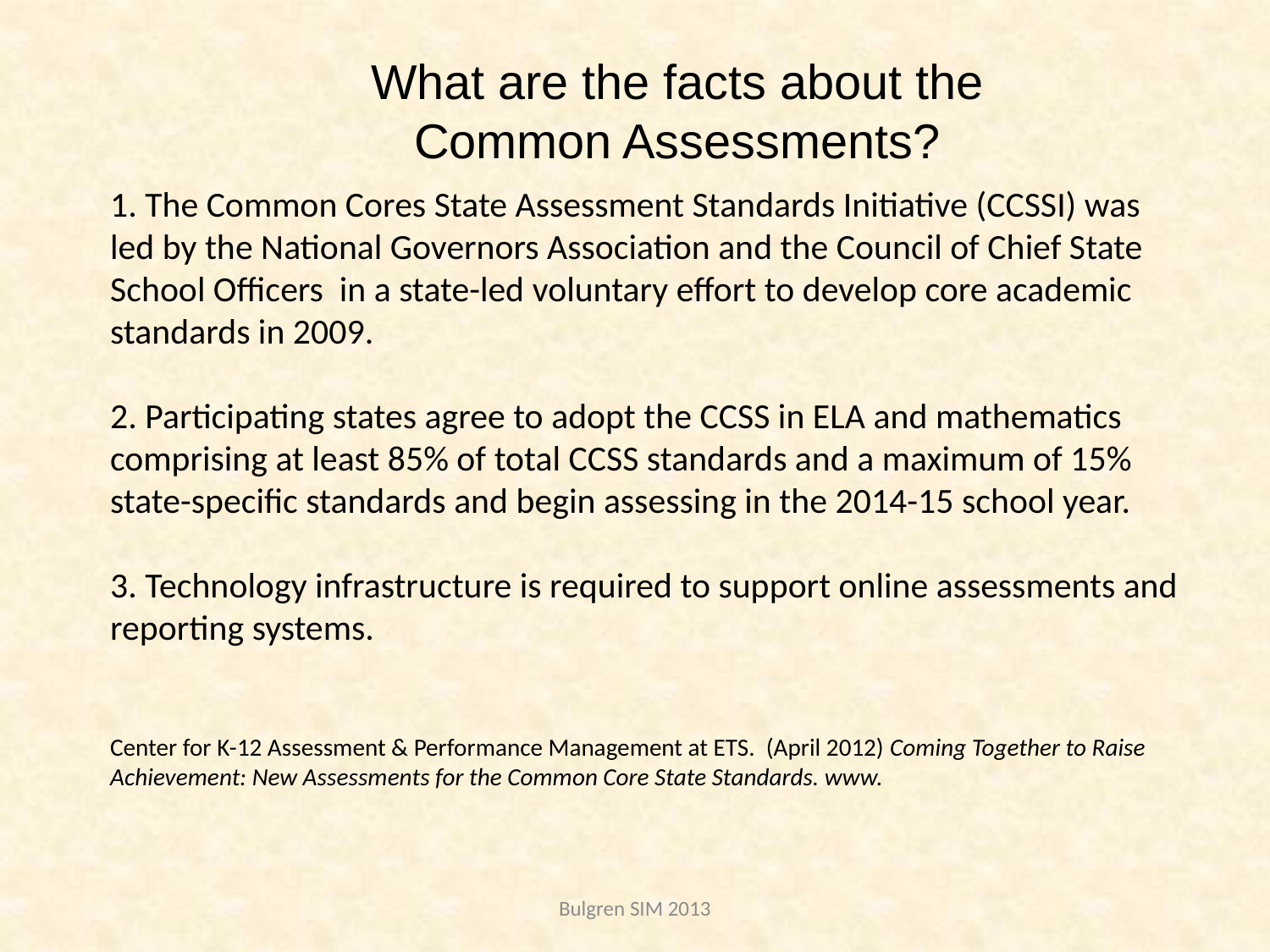

# What are the facts about the Common Assessments?
1. The Common Cores State Assessment Standards Initiative (CCSSI) was led by the National Governors Association and the Council of Chief State School Officers  in a state-led voluntary effort to develop core academic standards in 2009.

2. Participating states agree to adopt the CCSS in ELA and mathematics comprising at least 85% of total CCSS standards and a maximum of 15% state-specific standards and begin assessing in the 2014-15 school year.

3. Technology infrastructure is required to support online assessments and reporting systems.

Center for K-12 Assessment & Performance Management at ETS.  (April 2012) Coming Together to Raise Achievement: New Assessments for the Common Core State Standards. www.
Bulgren SIM 2013